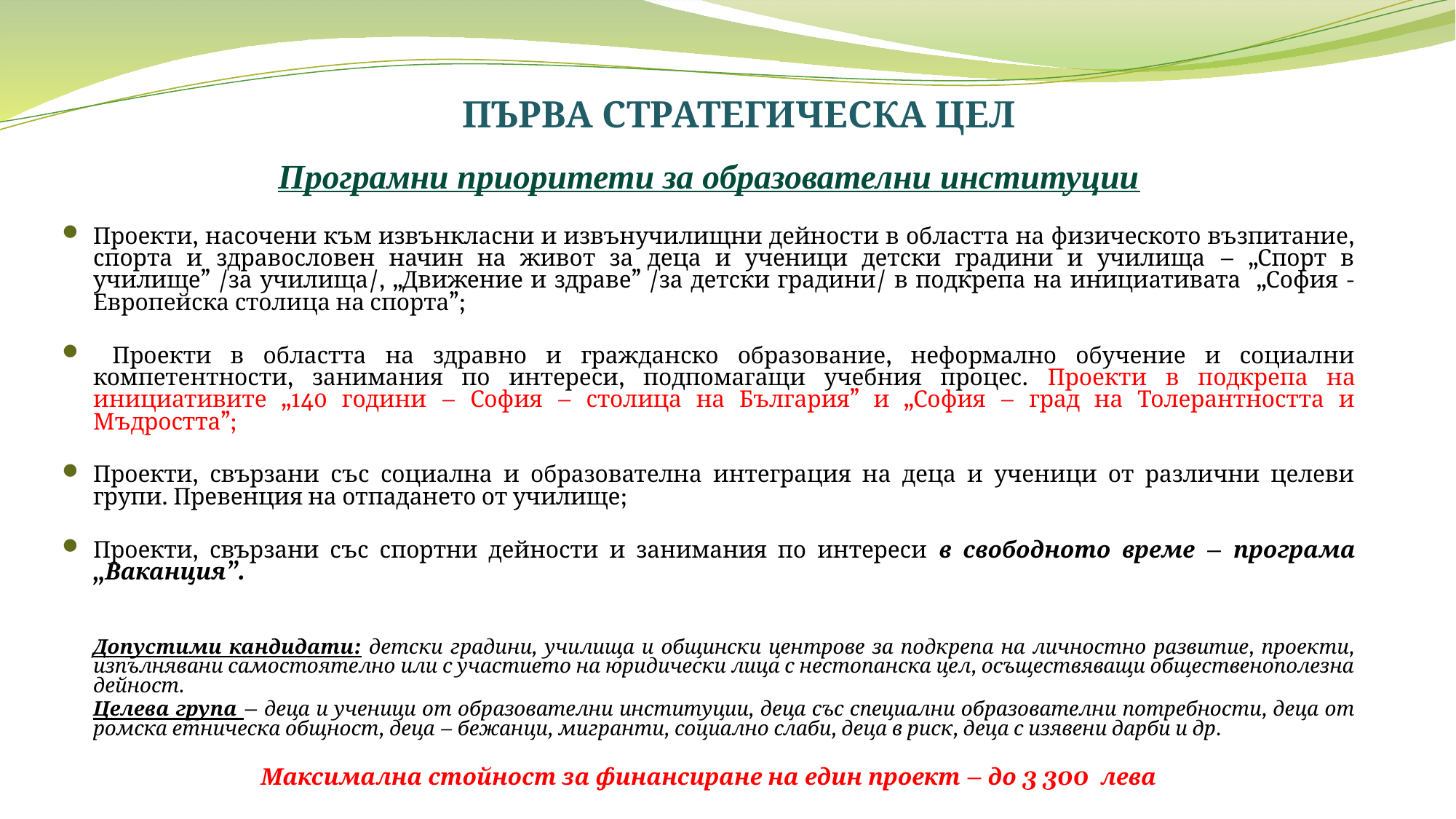

# ПЪРВА СТРАТЕГИЧЕСКА ЦЕЛ
Програмни приоритети за образователни институции

Проекти, насочени към извънкласни и извънучилищни дейности в областта на физическото възпитание, спорта и здравословен начин на живот за деца и ученици детски градини и училища – „Спорт в училище” /за училища/, „Движение и здраве” /за детски градини/ в подкрепа на инициативата  „София - Европейска столица на спорта”;

 Проекти в областта на здравно и гражданско образование, неформално обучение и социални компетентности, занимания по интереси, подпомагащи учебния процес. Проекти в подкрепа на инициативите „140 години – София – столица на България” и „София – град на Толерантността и Мъдростта”;

Проекти, свързани със социална и образователна интеграция на деца и ученици от различни целеви групи. Превенция на отпадането от училище;

Проекти, свързани със спортни дейности и занимания по интереси в свободното време – програма „Ваканция”.

	Допустими кандидати: детски градини, училища и общински центрове за подкрепа на личностно развитие, проекти, изпълнявани самостоятелно или с участието на юридически лица с нестопанска цел, осъществяващи общественополезна дейност.
	Целева група – деца и ученици от образователни институции, деца със специални образователни потребности, деца от ромска етническа общност, деца – бежанци, мигранти, социално слаби, деца в риск, деца с изявени дарби и др.

Максимална стойност за финансиране на един проект – до 3 300  лева